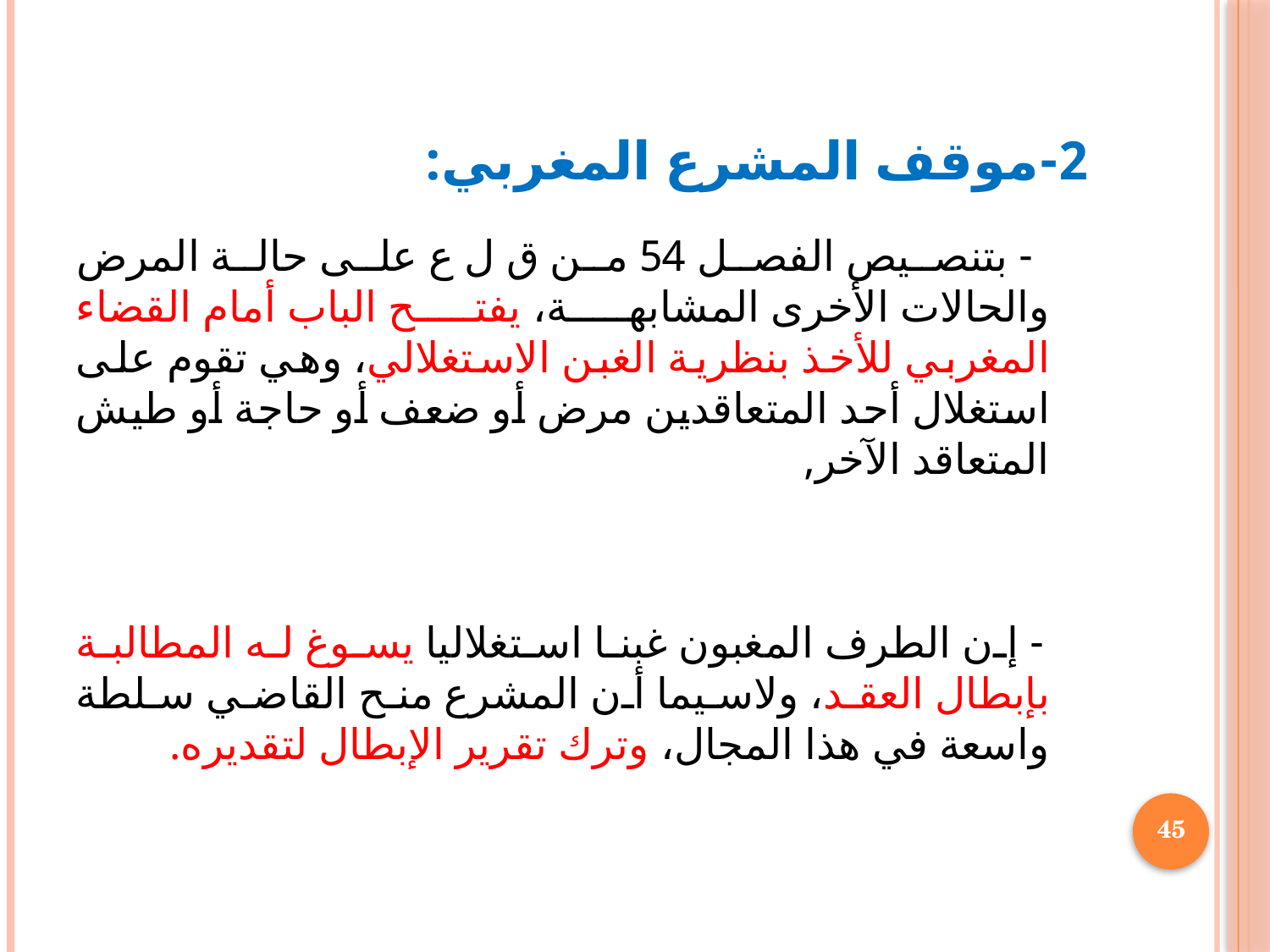

# 2-موقف المشرع المغربي:
     - بتنصيص الفصل 54 من ق ل ع على حالة المرض والحالات الأخرى المشابهة، يفتح الباب أمام القضاء المغربي للأخذ بنظرية الغبن الاستغلالي، وهي تقوم على استغلال أحد المتعاقدين مرض أو ضعف أو حاجة أو طيش المتعاقد الآخر,

    - إن الطرف المغبون غبنا استغلاليا يسوغ له المطالبة بإبطال العقد، ولاسيما أن المشرع منح القاضي سلطة واسعة في هذا المجال، وترك تقرير الإبطال لتقديره.
45